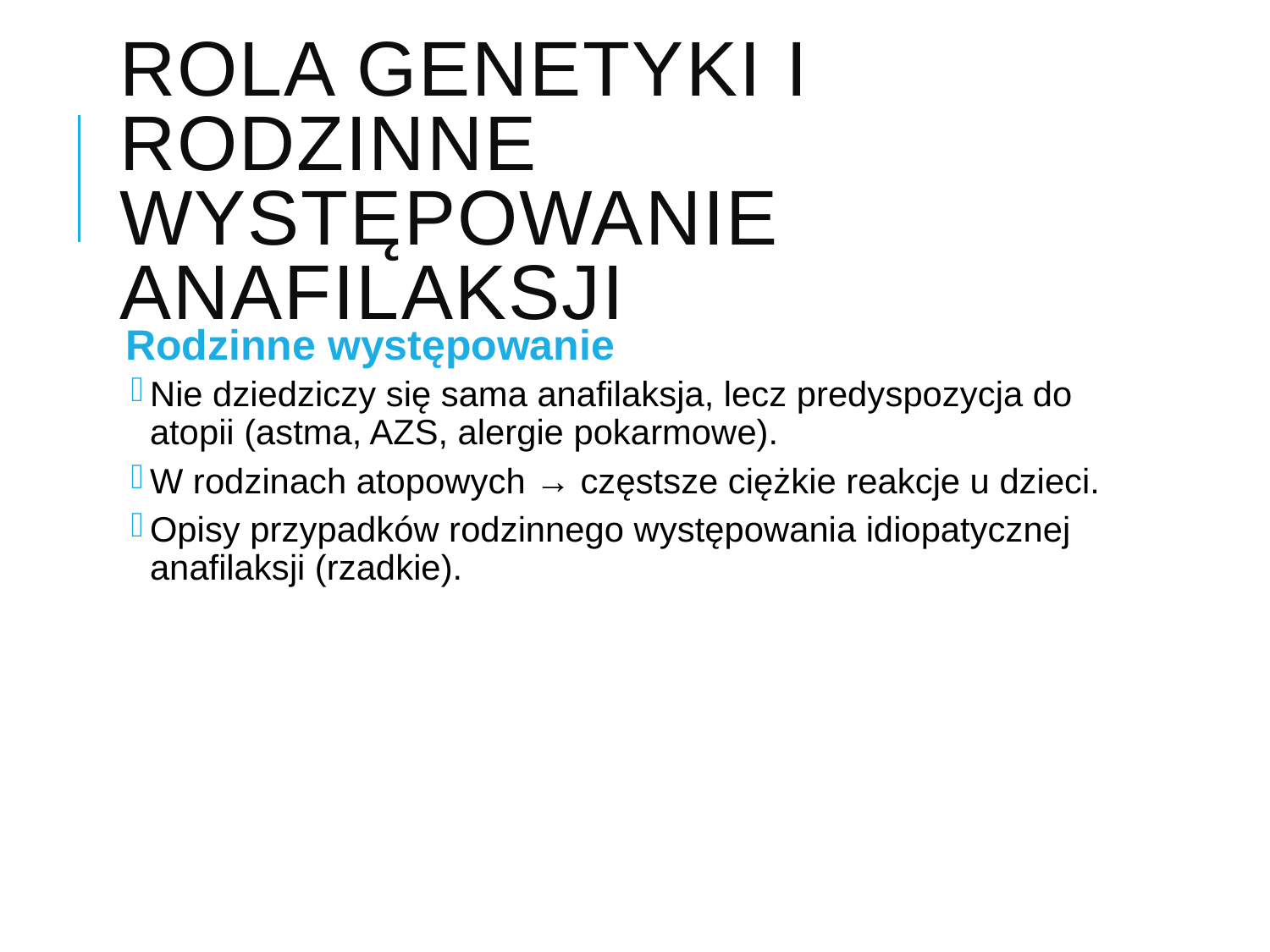

# Rola genetyki i rodzinne występowanie anafilaksji
Rodzinne występowanie
Nie dziedziczy się sama anafilaksja, lecz predyspozycja do atopii (astma, AZS, alergie pokarmowe).
W rodzinach atopowych → częstsze ciężkie reakcje u dzieci.
Opisy przypadków rodzinnego występowania idiopatycznej anafilaksji (rzadkie).